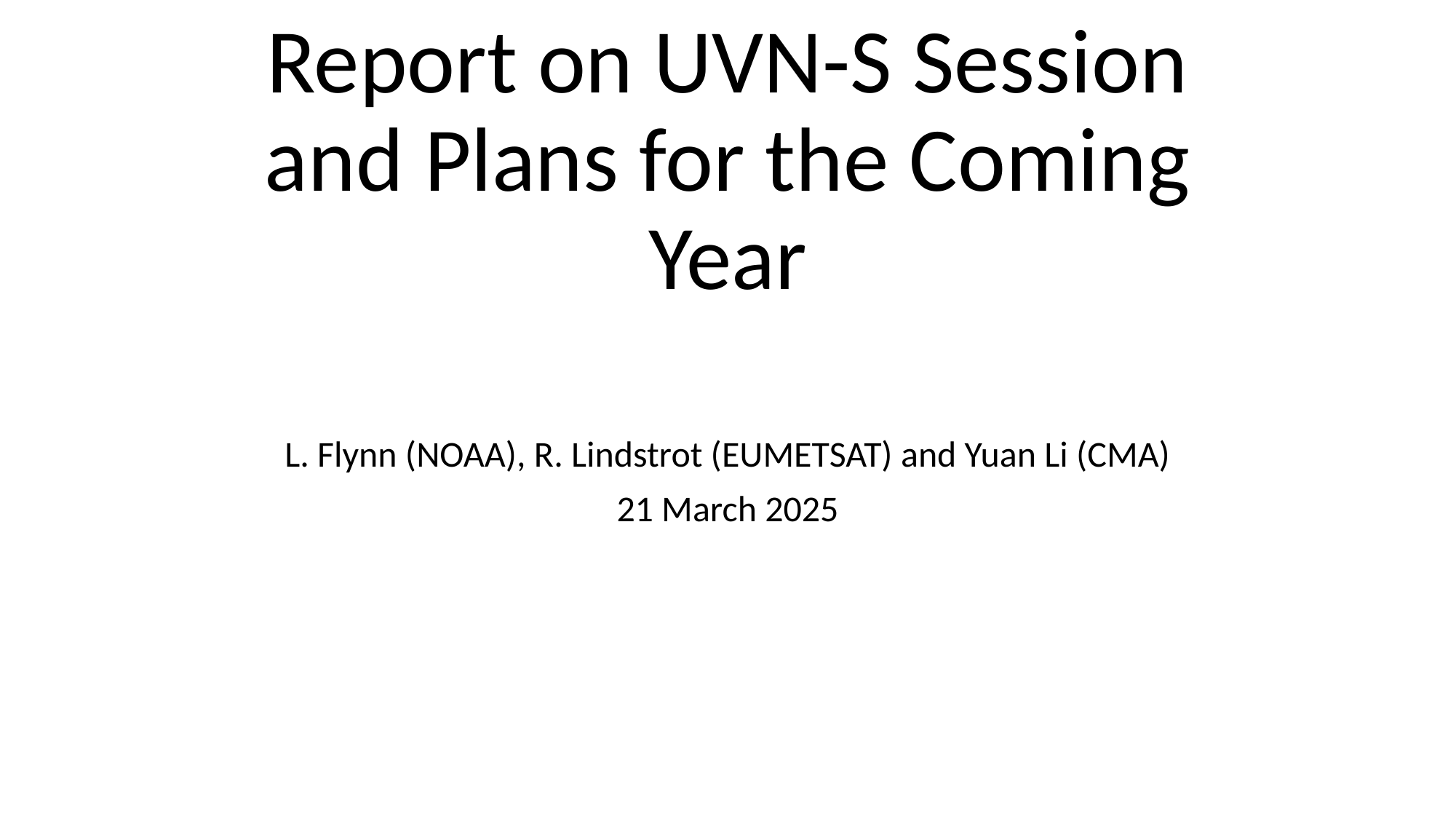

# Report on UVN-S Session and Plans for the Coming Year
L. Flynn (NOAA), R. Lindstrot (EUMETSAT) and Yuan Li (CMA)
21 March 2025